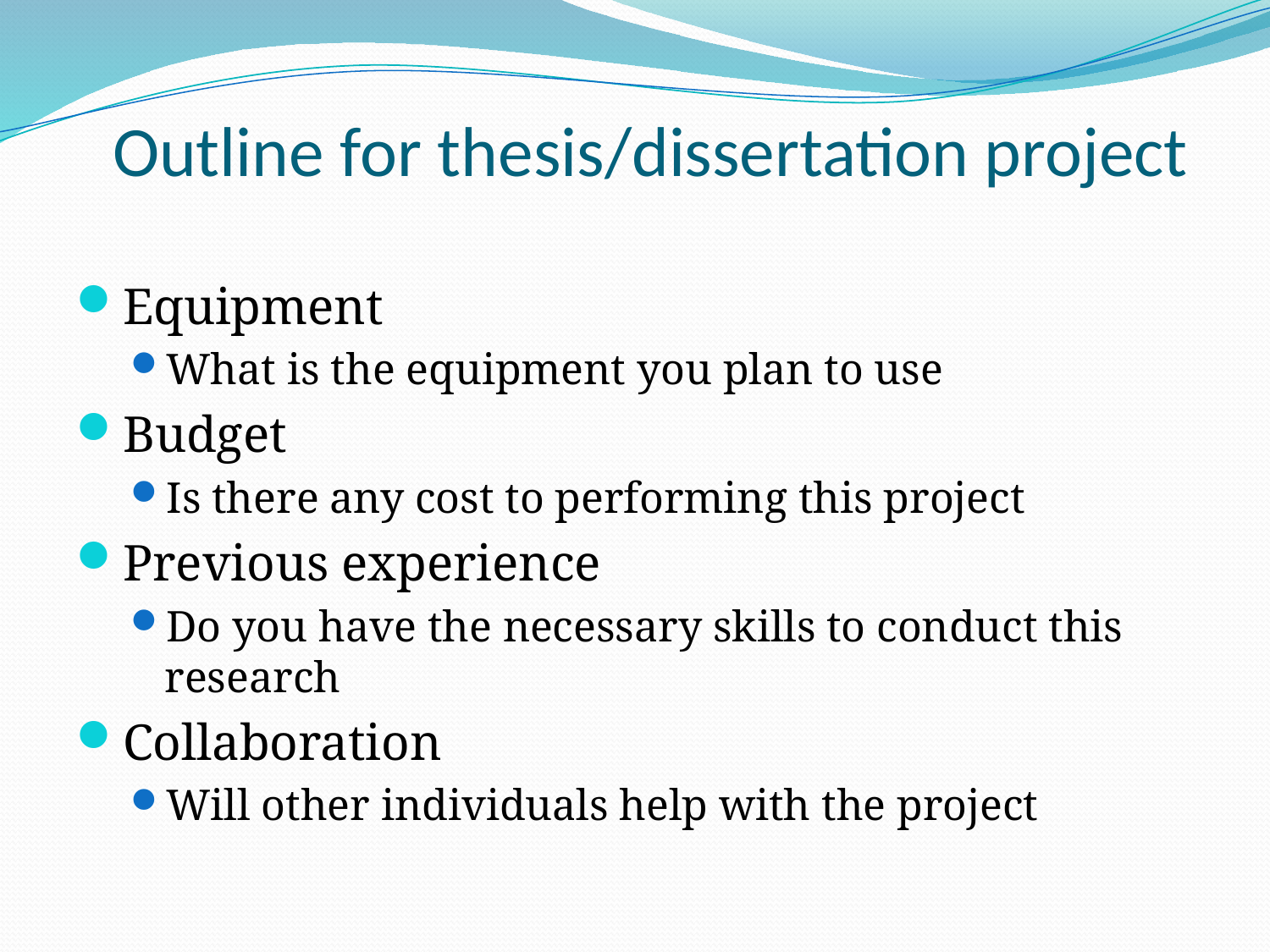

# Outline for thesis/dissertation project
Equipment
What is the equipment you plan to use
Budget
Is there any cost to performing this project
Previous experience
Do you have the necessary skills to conduct this research
Collaboration
Will other individuals help with the project